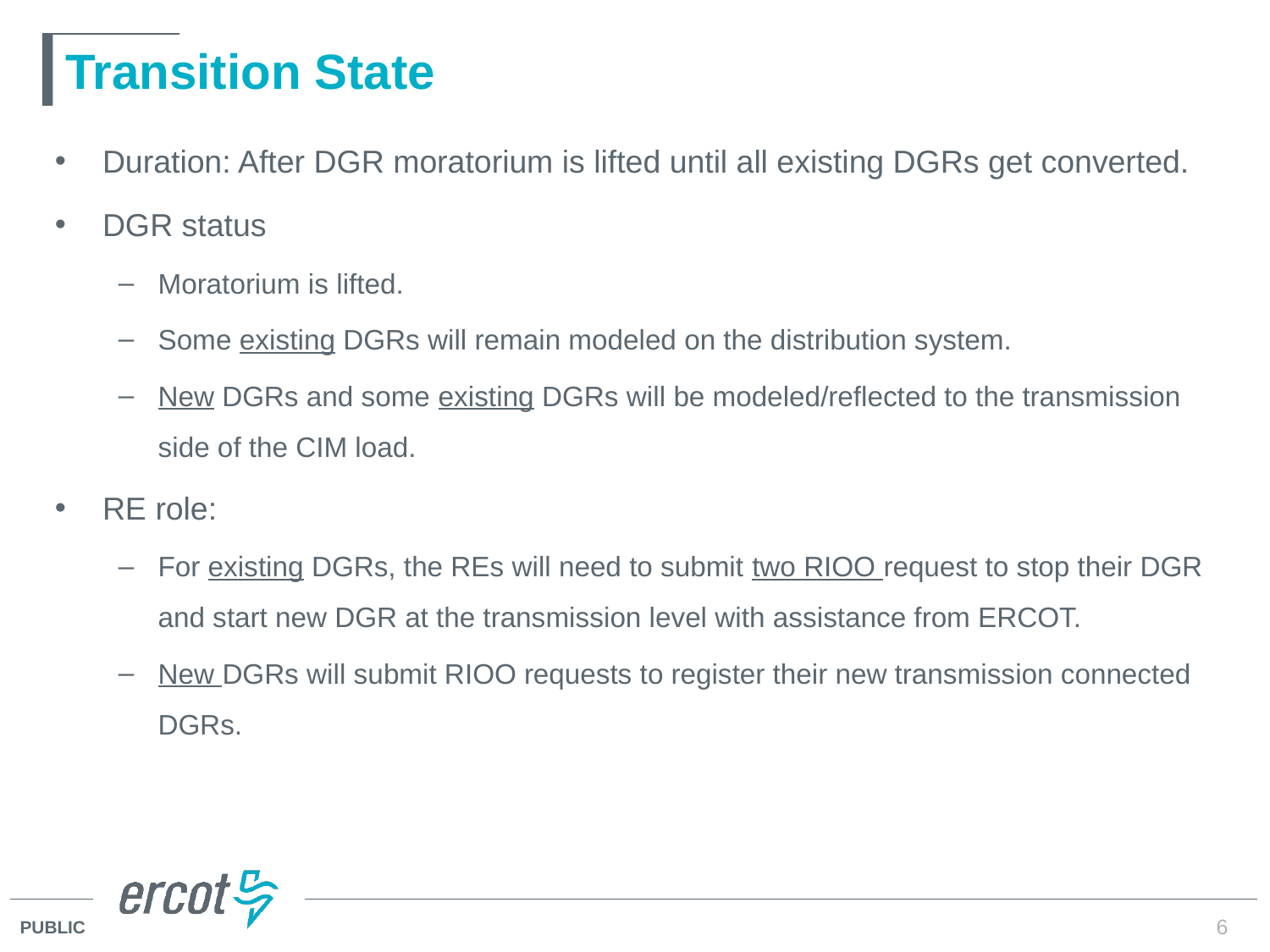

# Transition State
Duration: After DGR moratorium is lifted until all existing DGRs get converted.
DGR status
Moratorium is lifted.
Some existing DGRs will remain modeled on the distribution system.
New DGRs and some existing DGRs will be modeled/reflected to the transmission side of the CIM load.
RE role:
For existing DGRs, the REs will need to submit two RIOO request to stop their DGR and start new DGR at the transmission level with assistance from ERCOT.
New DGRs will submit RIOO requests to register their new transmission connected DGRs.
6